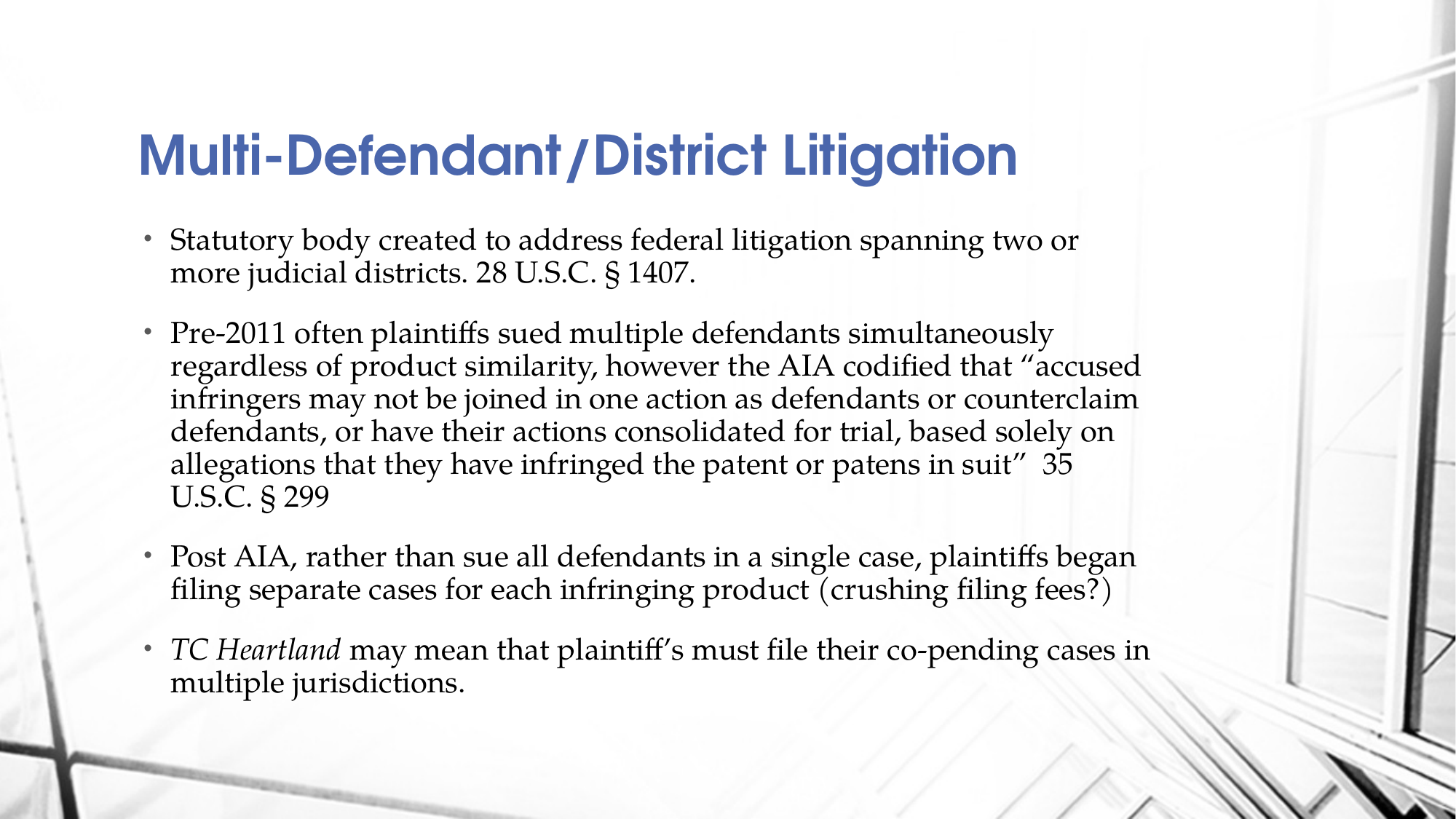

# Multi-Defendant/District Litigation
Statutory body created to address federal litigation spanning two or more judicial districts. 28 U.S.C. § 1407.
Pre-2011 often plaintiffs sued multiple defendants simultaneously regardless of product similarity, however the AIA codified that “accused infringers may not be joined in one action as defendants or counterclaim defendants, or have their actions consolidated for trial, based solely on allegations that they have infringed the patent or patens in suit”  35 U.S.C. § 299
Post AIA, rather than sue all defendants in a single case, plaintiffs began filing separate cases for each infringing product (crushing filing fees?)
TC Heartland may mean that plaintiff’s must file their co-pending cases in multiple jurisdictions.